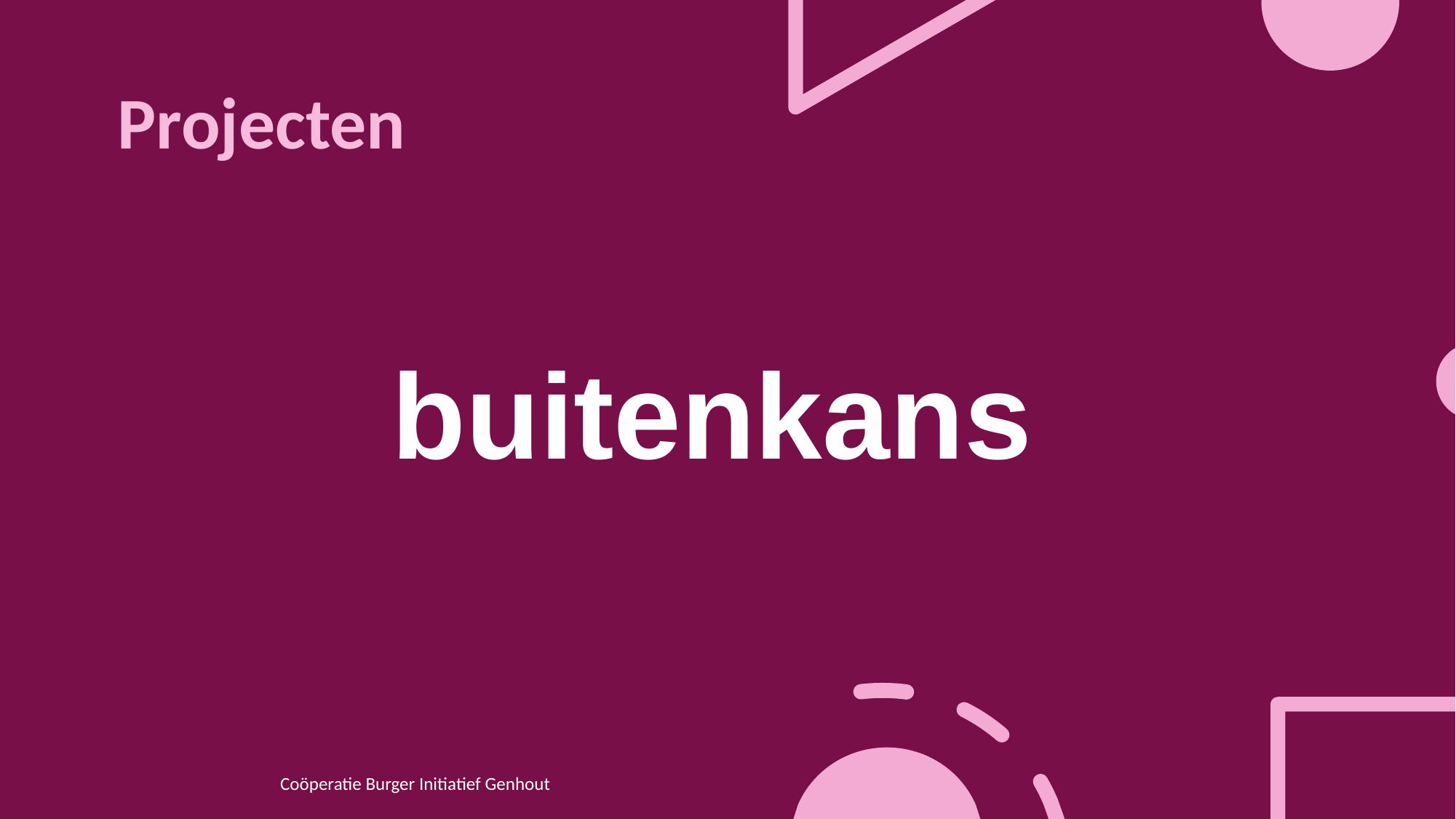

Projecten
# buitenkans

33
Coöperatie Burger Initiatief Genhout